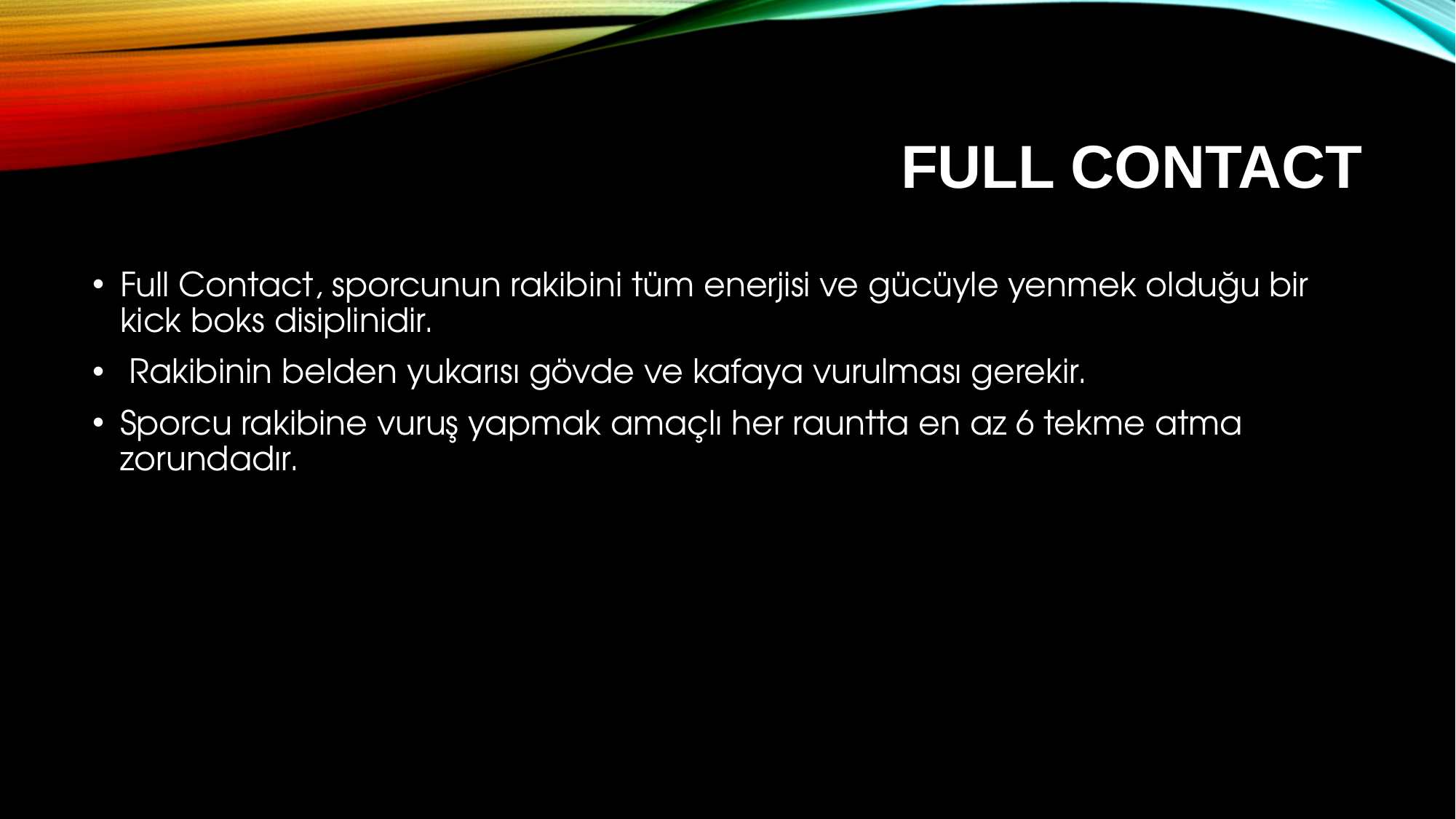

# Full Contact
Full Contact, sporcunun rakibini tüm enerjisi ve gücüyle yenmek olduğu bir kick boks disiplinidir.
 Rakibinin belden yukarısı gövde ve kafaya vurulması gerekir.
Sporcu rakibine vuruş yapmak amaçlı her rauntta en az 6 tekme atma zorundadır.